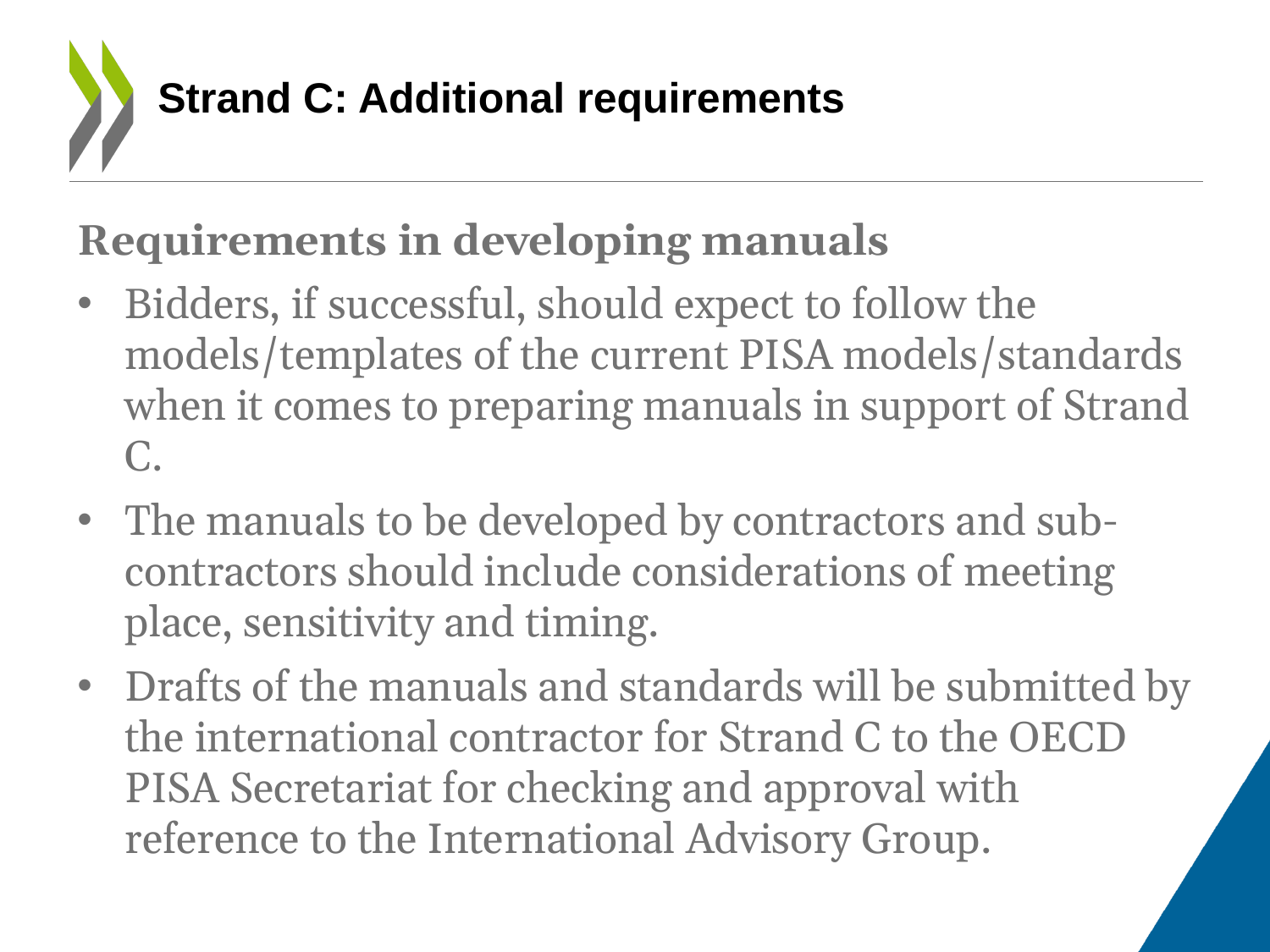

# Strand C: Additional requirements
Requirements in developing manuals
Bidders, if successful, should expect to follow the models/templates of the current PISA models/standards when it comes to preparing manuals in support of Strand C.
The manuals to be developed by contractors and sub-contractors should include considerations of meeting place, sensitivity and timing.
Drafts of the manuals and standards will be submitted by the international contractor for Strand C to the OECD PISA Secretariat for checking and approval with reference to the International Advisory Group.